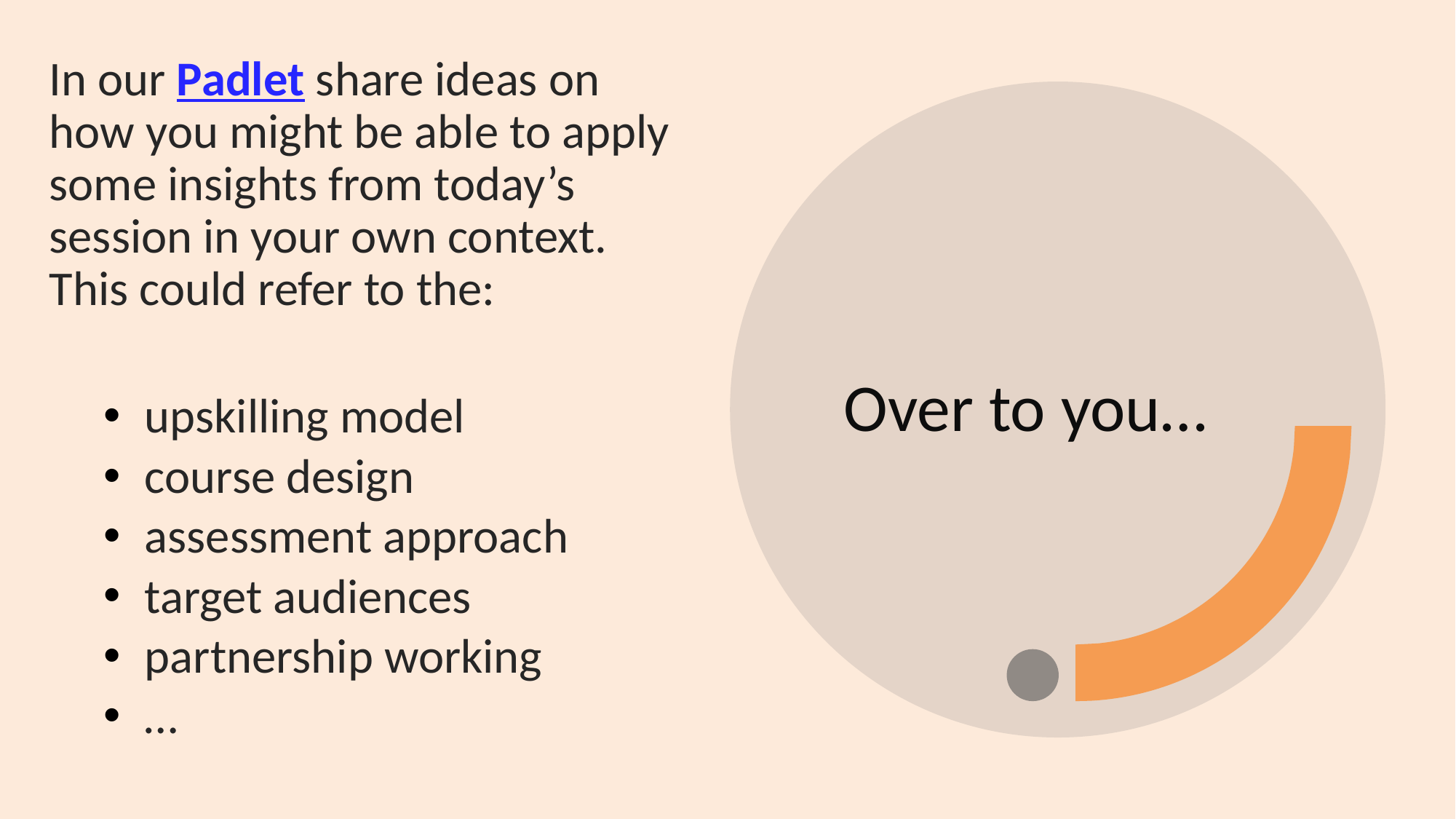

In our Padlet share ideas on how you might be able to apply some insights from today’s session in your own context. This could refer to the:

upskilling model
course design
assessment approach
target audiences
partnership working
…

# Over to you…